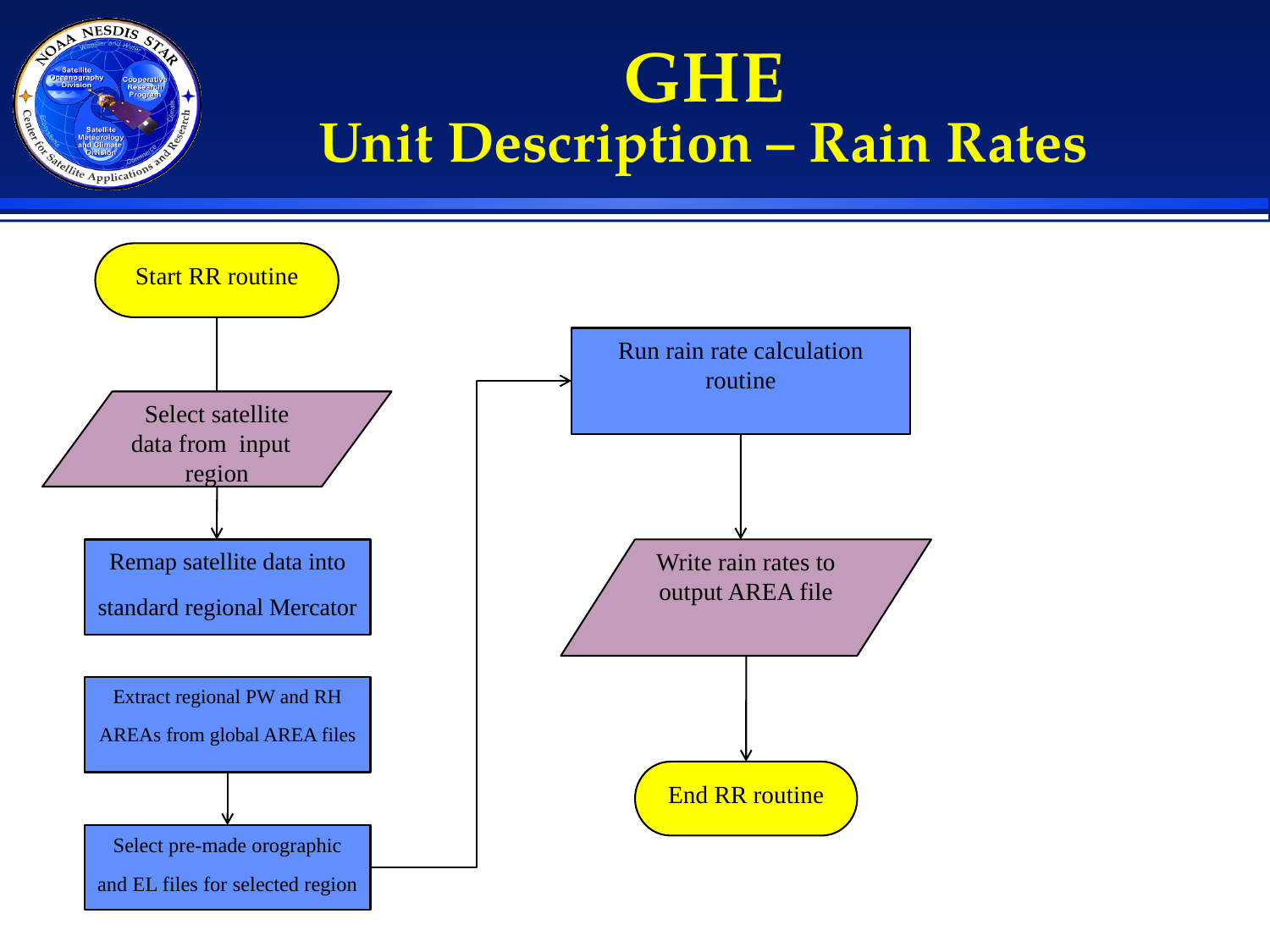

# GHE Unit Description – Rain Rates

Start RR routine
Run rain rate calculation routine
Select satellite data from  input   region

Remap satellite data into standard regional Mercator
Write rain rates to output AREA file

Extract regional PW and RH AREAs from global AREA files
End RR routine
Select pre-made orographic and EL files for selected region
151